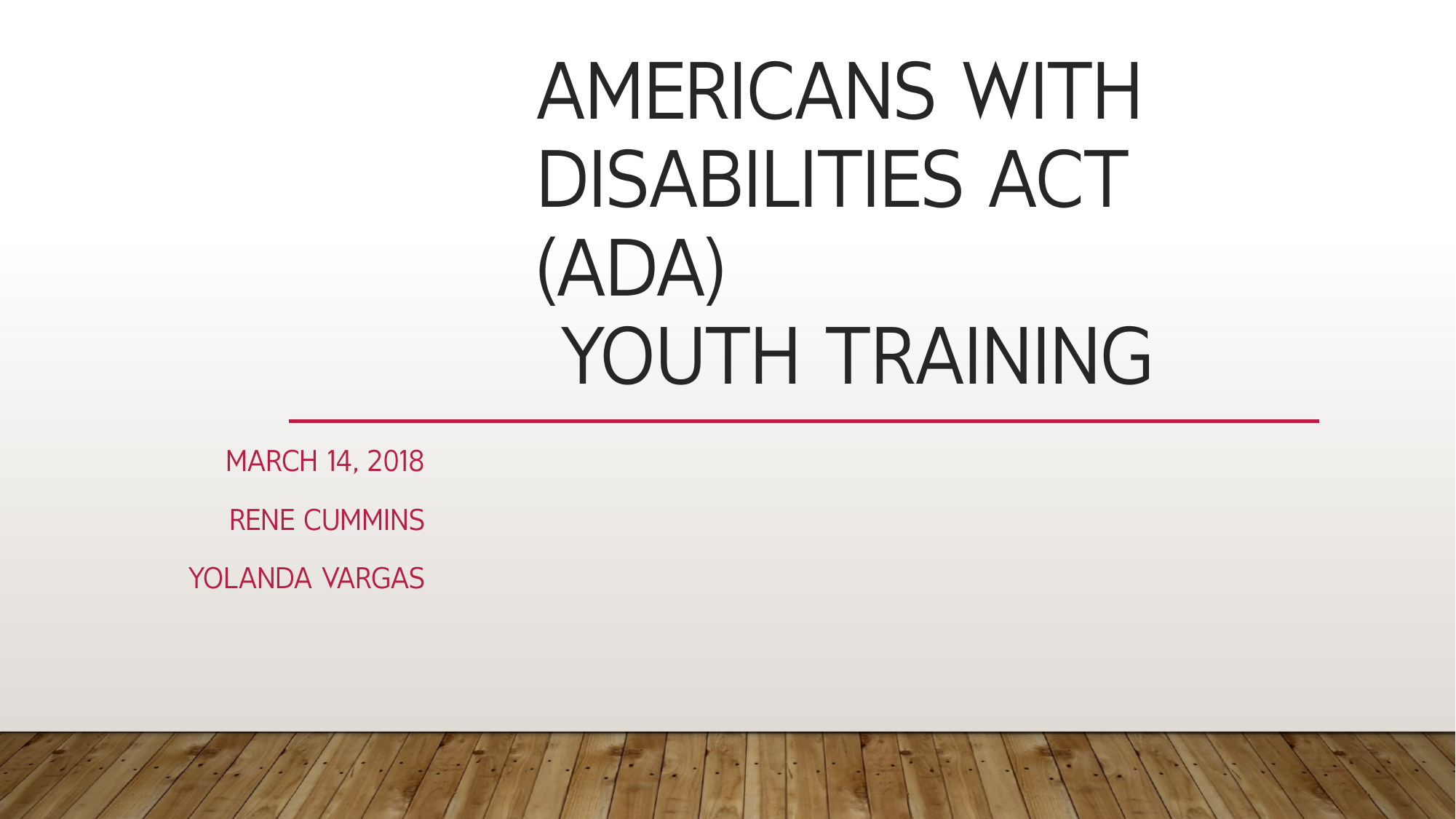

# Americans with Disabilities Act (ADA) Youth Training
March 14, 2018
Rene Cummins
Yolanda Vargas